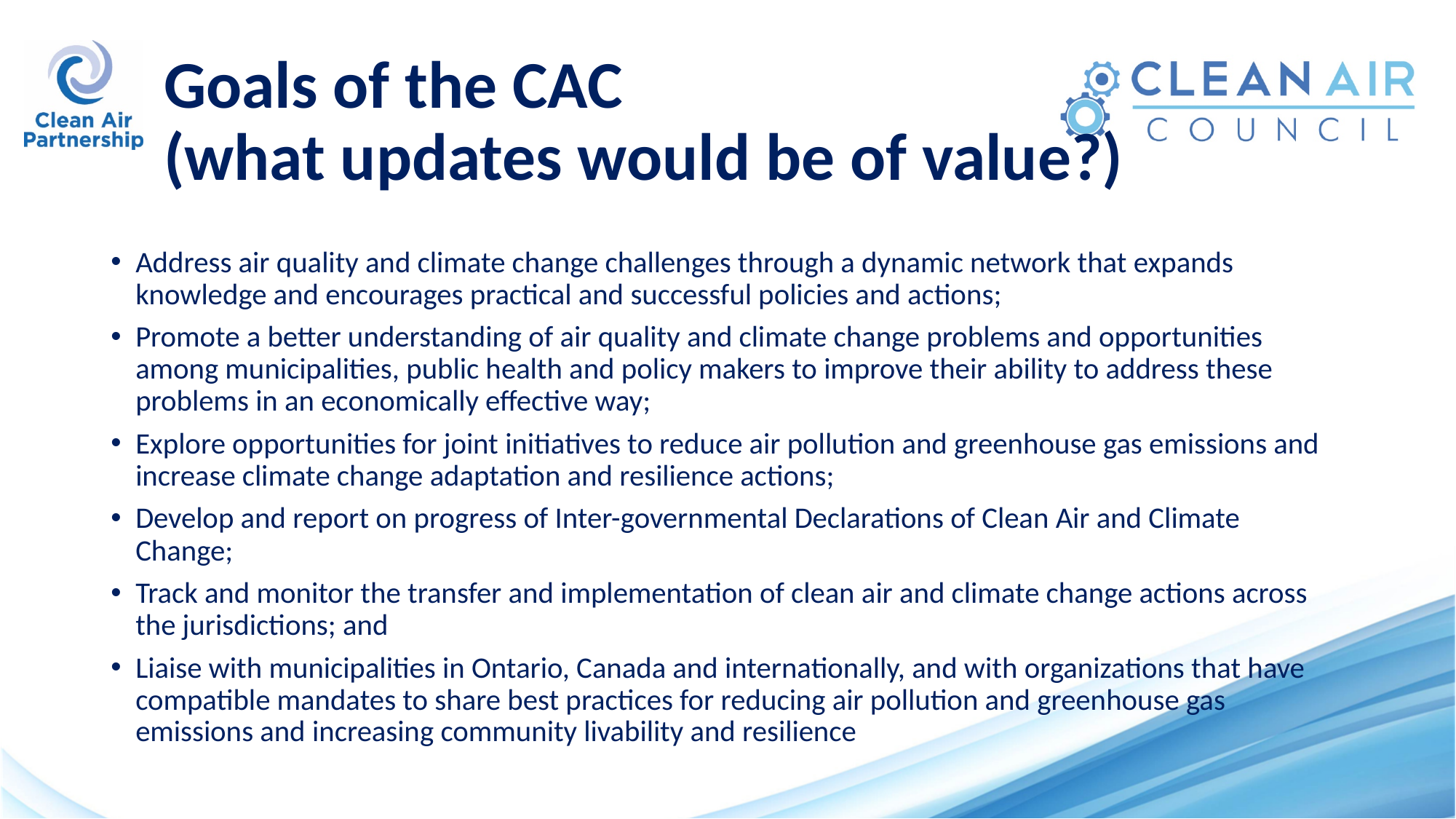

# Goals of the CAC (what updates would be of value?)
Address air quality and climate change challenges through a dynamic network that expands knowledge and encourages practical and successful policies and actions;
Promote a better understanding of air quality and climate change problems and opportunities among municipalities, public health and policy makers to improve their ability to address these problems in an economically effective way;
Explore opportunities for joint initiatives to reduce air pollution and greenhouse gas emissions and increase climate change adaptation and resilience actions;
Develop and report on progress of Inter-governmental Declarations of Clean Air and Climate Change;
Track and monitor the transfer and implementation of clean air and climate change actions across the jurisdictions; and
Liaise with municipalities in Ontario, Canada and internationally, and with organizations that have compatible mandates to share best practices for reducing air pollution and greenhouse gas emissions and increasing community livability and resilience